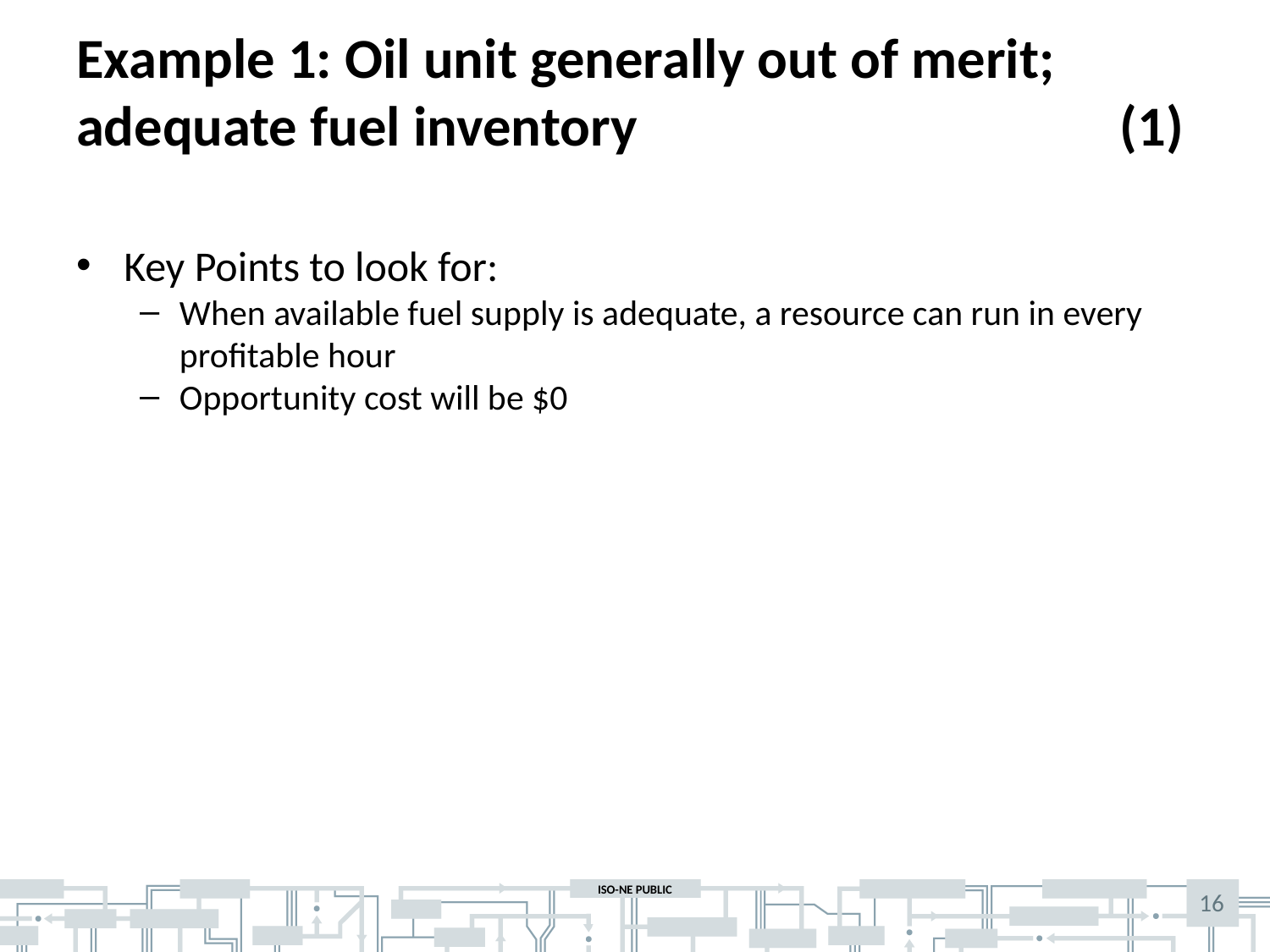

# Example 1: Oil unit generally out of merit; adequate fuel inventory                                      (1)
Key Points to look for:
When available fuel supply is adequate, a resource can run in every profitable hour
Opportunity cost will be $0
16